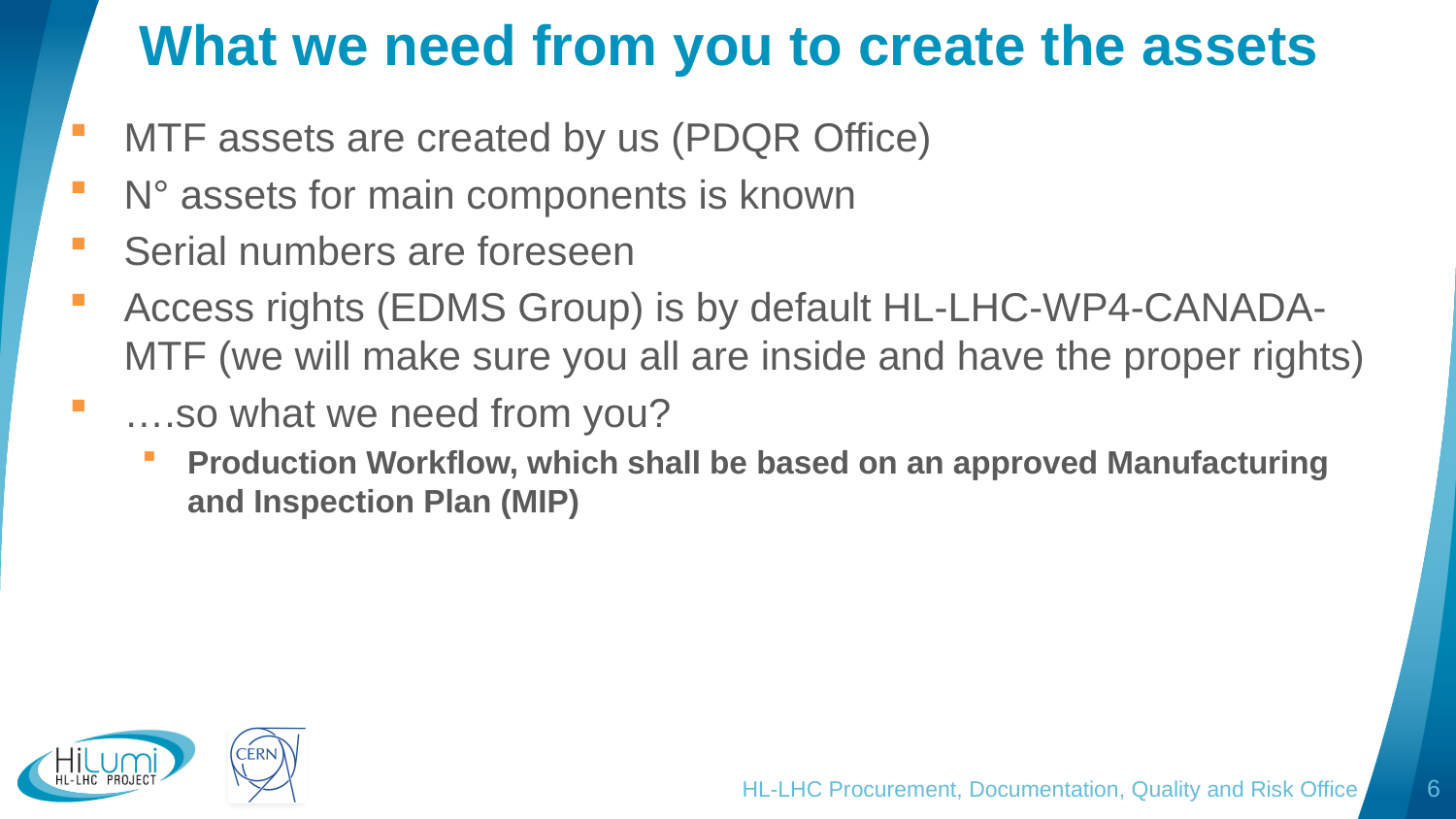

# What we need from you to create the assets
MTF assets are created by us (PDQR Office)
N° assets for main components is known
Serial numbers are foreseen
Access rights (EDMS Group) is by default HL-LHC-WP4-CANADA-MTF (we will make sure you all are inside and have the proper rights)
….so what we need from you?
Production Workflow, which shall be based on an approved Manufacturing and Inspection Plan (MIP)

HL-LHC Procurement, Documentation, Quality and Risk Office
6